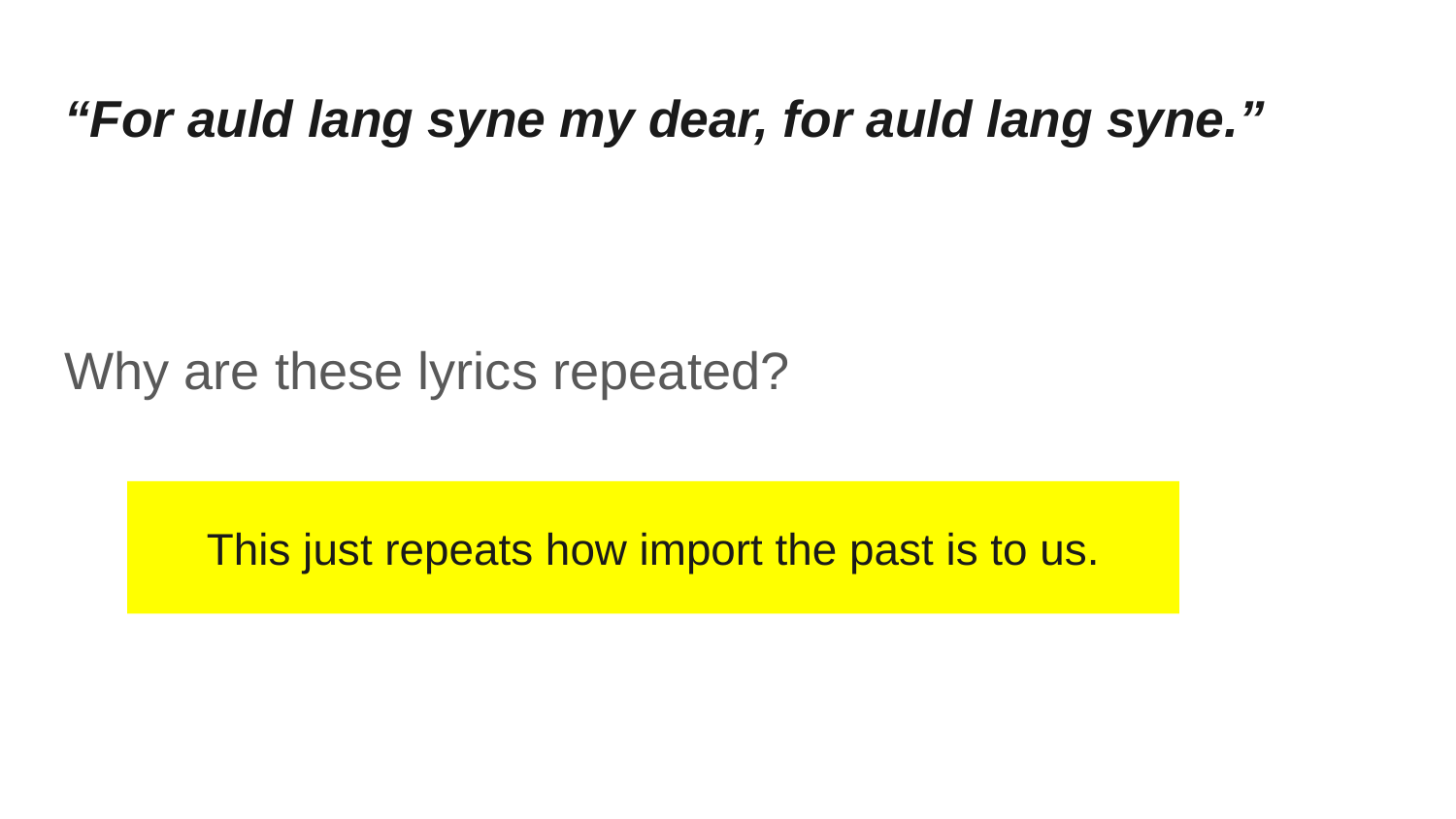

# “For auld lang syne my dear, for auld lang syne.”
Why are these lyrics repeated?
This just repeats how import the past is to us.